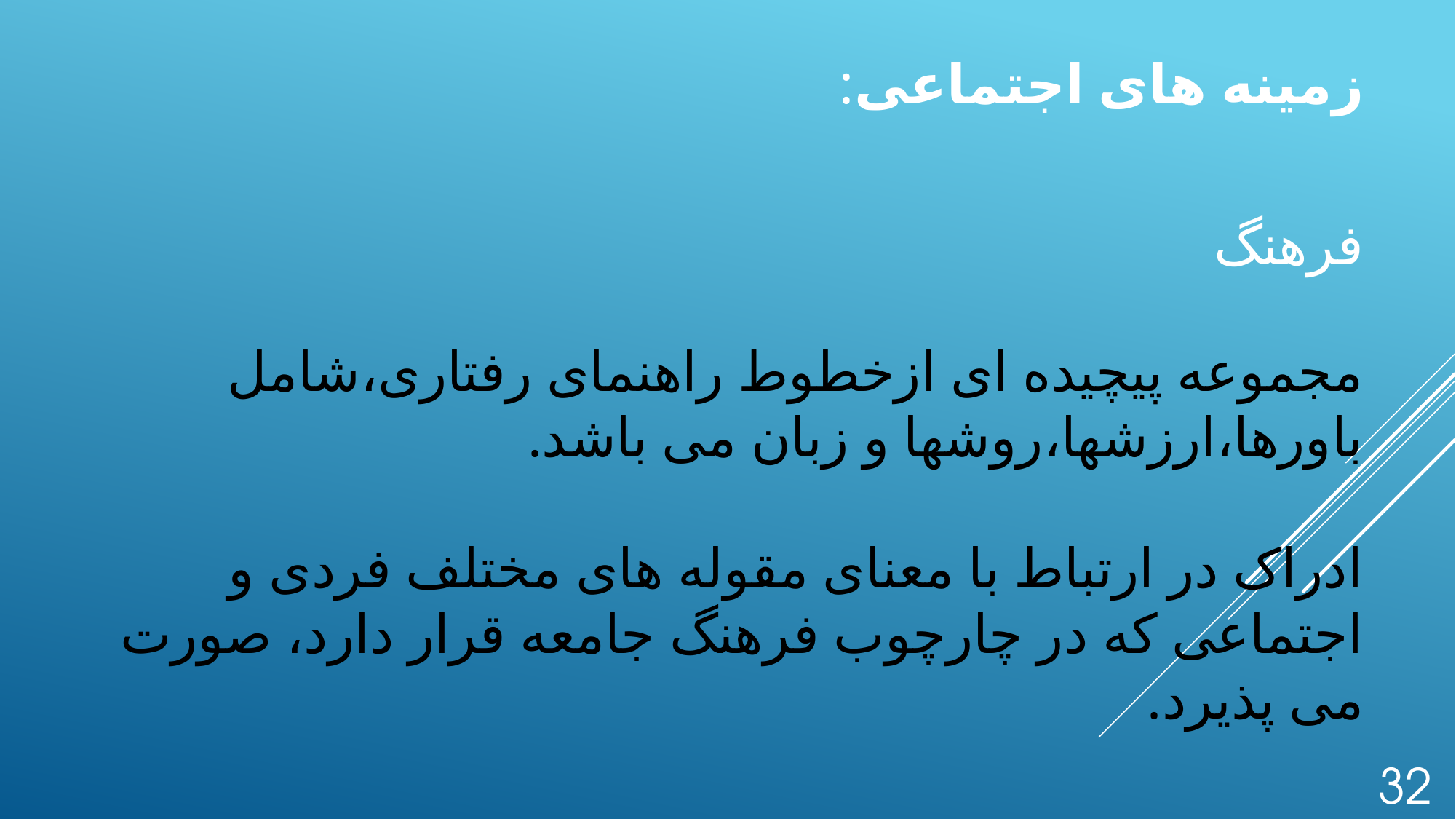

زمینه های اجتماعی:
فرهنگ
مجموعه پیچیده ای ازخطوط راهنمای رفتاری،شامل باورها،ارزشها،روشها و زبان می باشد.

ادراک در ارتباط با معنای مقوله های مختلف فردی و اجتماعی که در چارچوب فرهنگ جامعه قرار دارد، صورت می پذیرد.
32